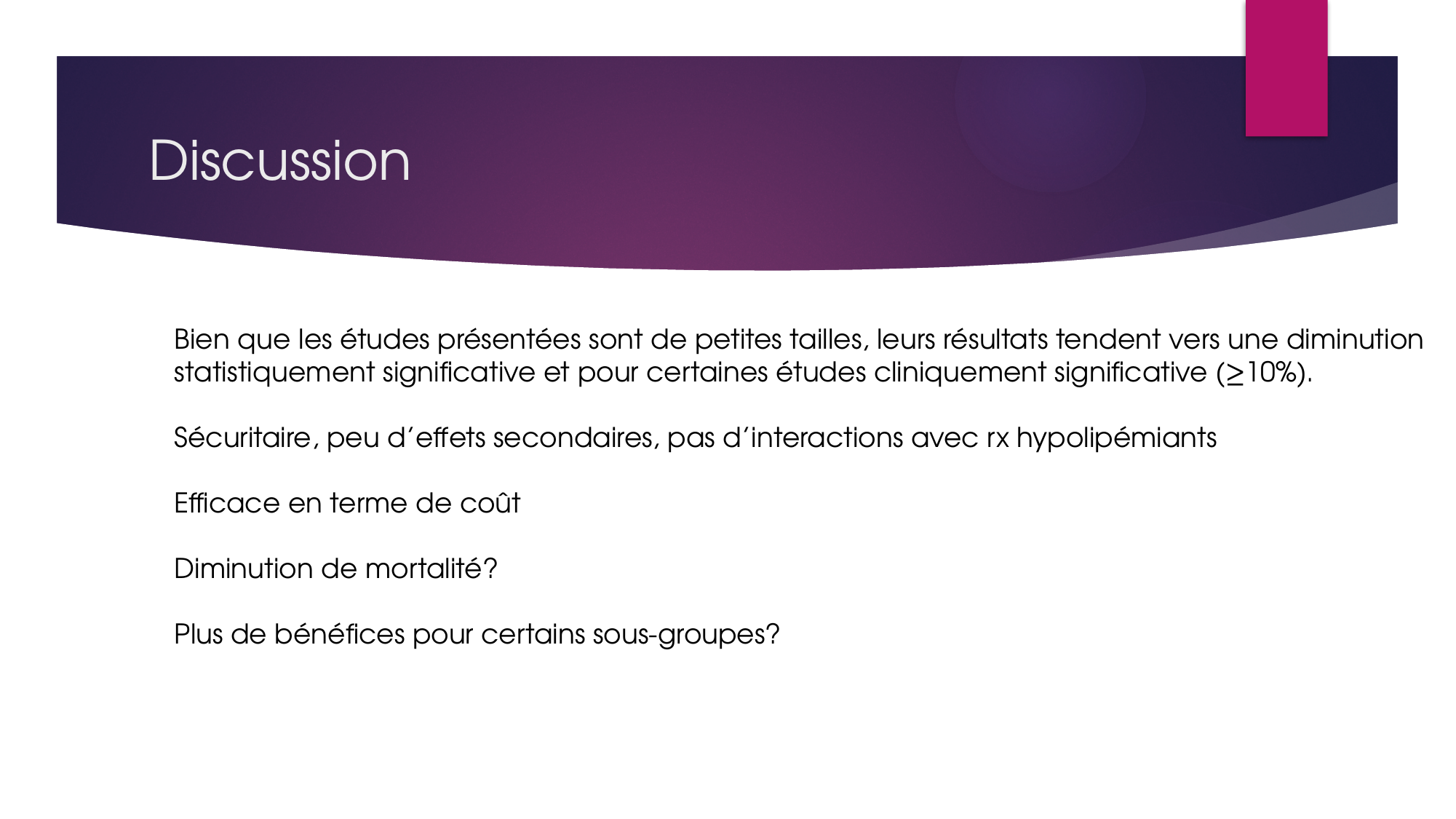

# Discussion
Bien que les études présentées sont de petites tailles, leurs résultats tendent vers une diminution
statistiquement significative et pour certaines études cliniquement significative (≥10%).

Sécuritaire, peu d’effets secondaires, pas d’interactions avec rx hypolipémiants

Efficace en terme de coût

Diminution de mortalité?

Plus de bénéfices pour certains sous-groupes?